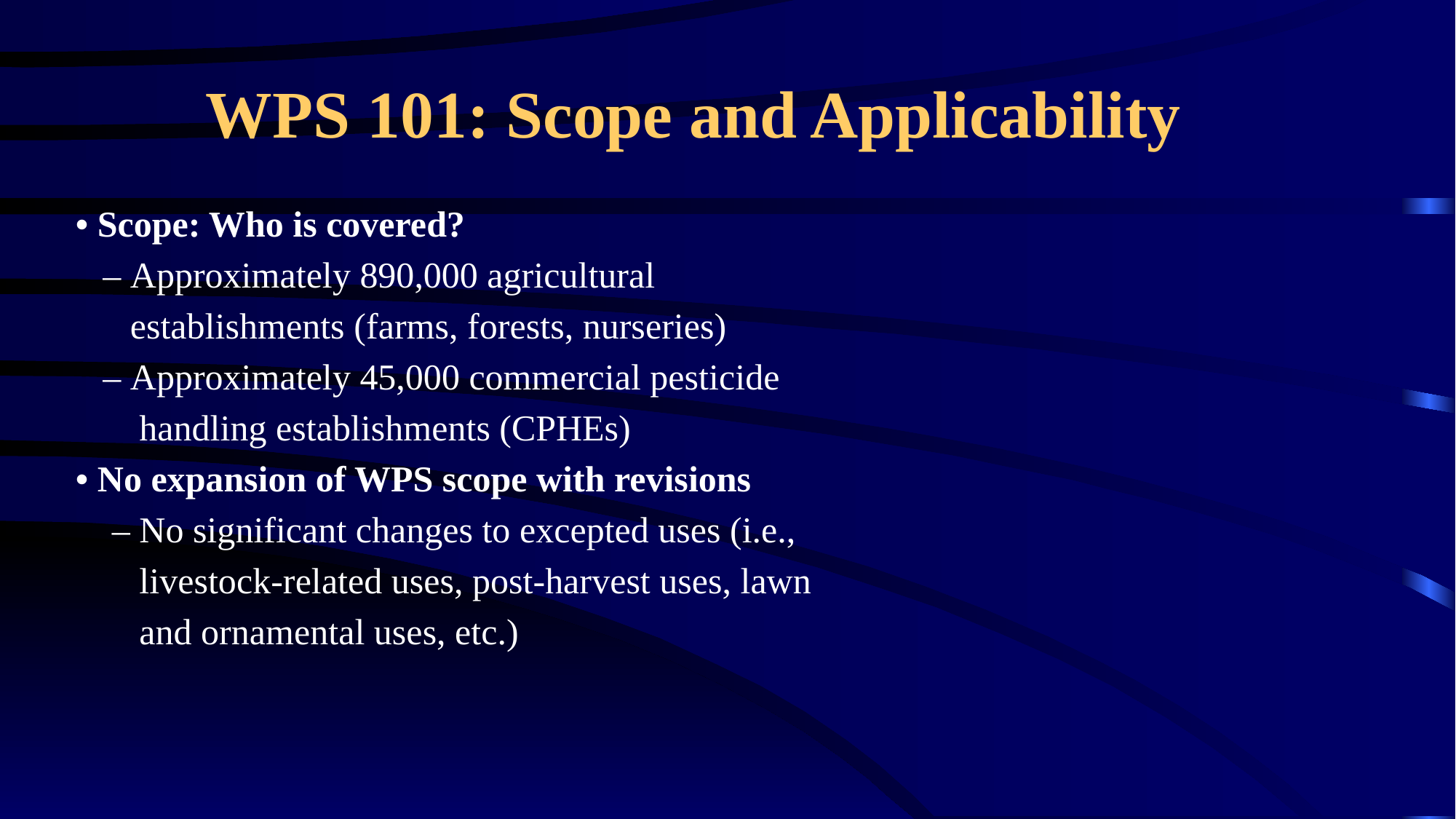

# WPS 101: Scope and Applicability
• Scope: Who is covered?
   – Approximately 890,000 agricultural
      establishments (farms, forests, nurseries)
   – Approximately 45,000 commercial pesticide
       handling establishments (CPHEs)
• No expansion of WPS scope with revisions
    – No significant changes to excepted uses (i.e.,
       livestock-related uses, post-harvest uses, lawn
       and ornamental uses, etc.)